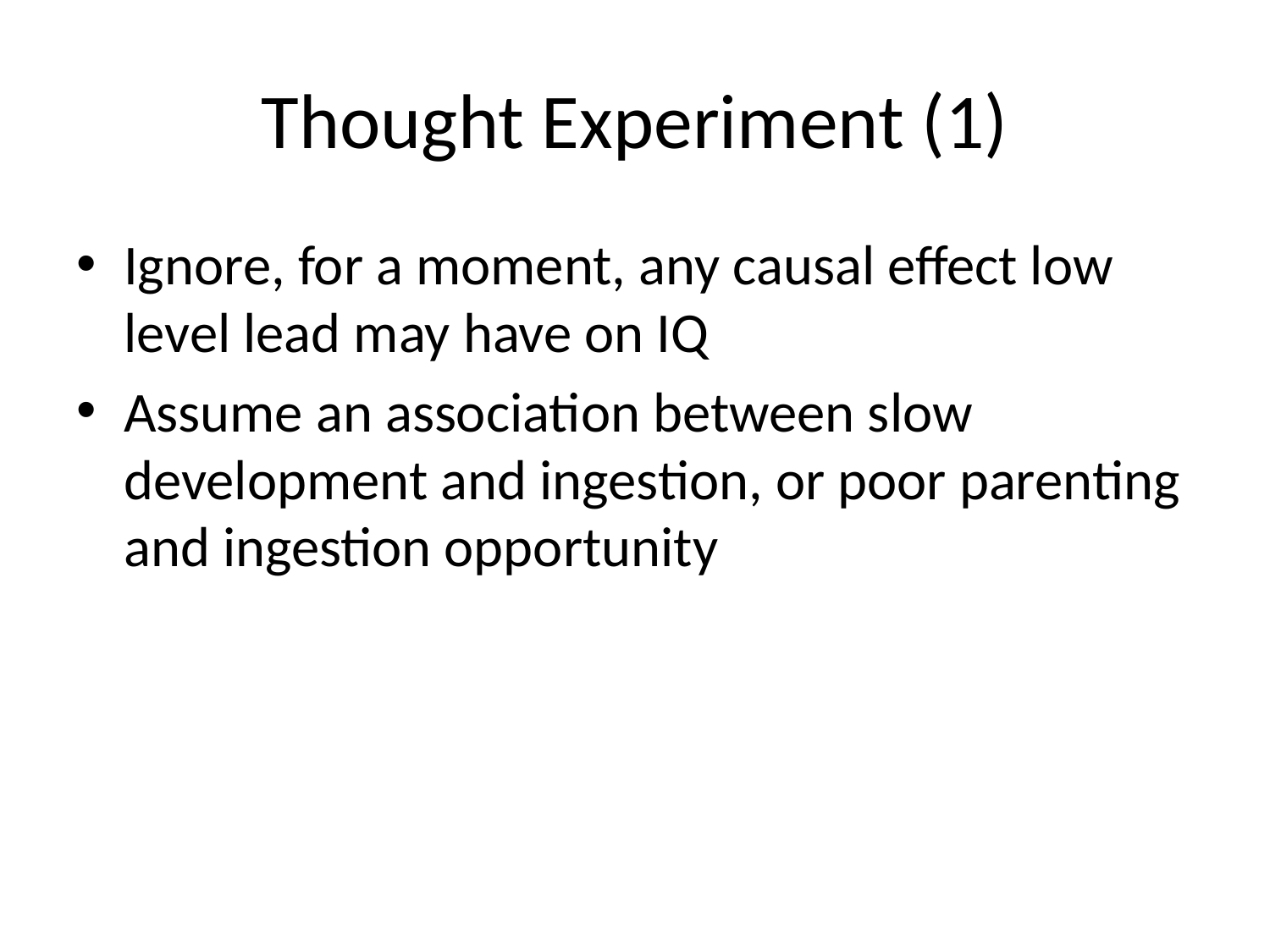

# Thought Experiment (1)
Ignore, for a moment, any causal effect low level lead may have on IQ
Assume an association between slow development and ingestion, or poor parenting and ingestion opportunity